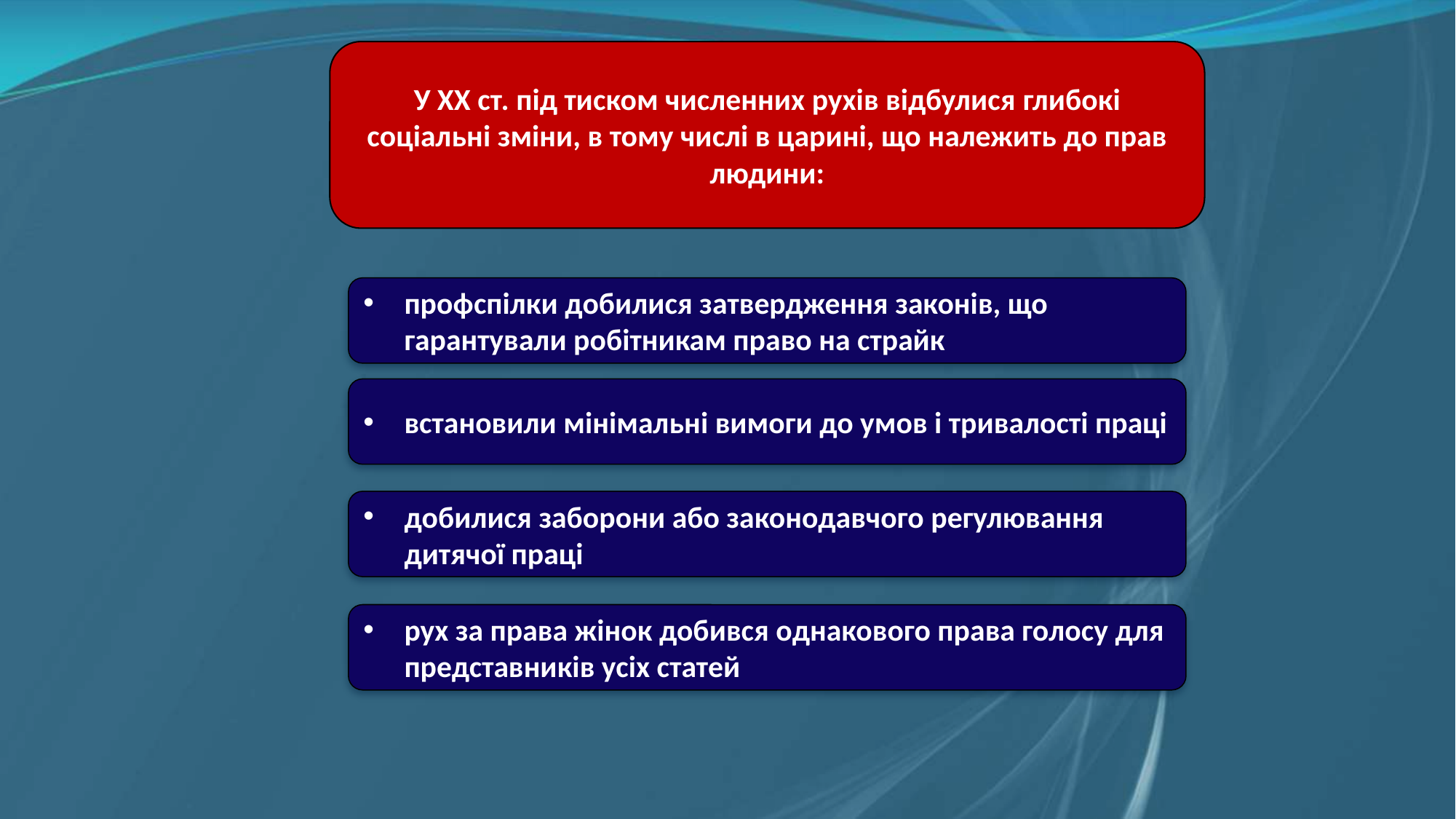

У ХХ ст. під тиском численних рухів відбулися глибокі соціальні зміни, в тому числі в царині, що належить до прав людини:
профспілки добилися затвердження законів, що гарантували робітникам право на страйк
встановили мінімальні вимоги до умов і тривалості праці
добилися заборони або законодавчого регулювання дитячої праці
рух за права жінок добився однакового права голосу для представників усіх статей